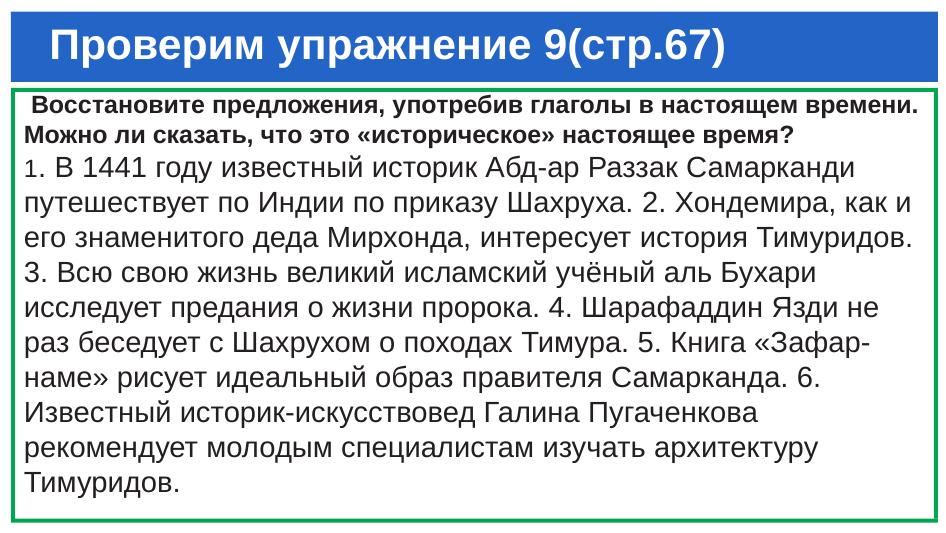

# Проверим упражнение 9(стр.67)
 Восстановите предложения, употребив глаголы в настоящем времени. Можно ли сказать, что это «историческое» настоящее время?
1. В 1441 году известный историк Абд-ар Раззак Самарканди путешествует по Индии по приказу Шахруха. 2. Хондемира, как и его знаменитого деда Мирхонда, интересует история Тимуридов. 3. Всю свою жизнь великий исламский учёный аль Бухари исследует предания о жизни пророка. 4. Шарафаддин Язди не раз беседует с Шахрухом о походах Тимура. 5. Книга «Зафар-наме» рисует идеальный образ правителя Самарканда. 6. Известный историк-искусствовед Галина Пугаченкова рекомендует молодым специалистам изучать архитектуру Тимуридов.